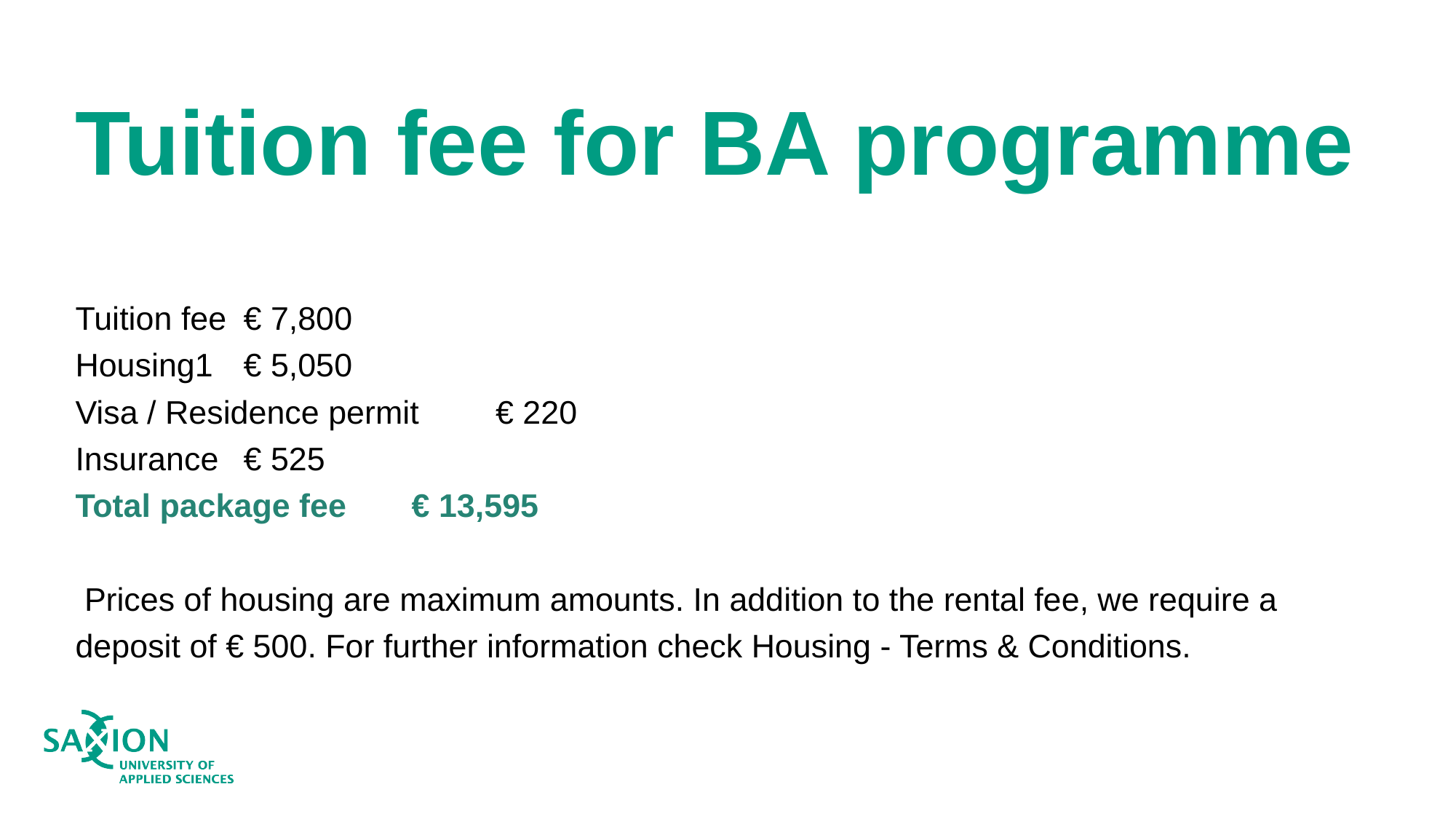

# Tuition fee for BA programme

Tuition fee			€ 7,800
Housing1			€ 5,050
Visa / Residence permit	€ 220
Insurance 			€ 525
Total package fee		€ 13,595

 Prices of housing are maximum amounts. In addition to the rental fee, we require a
deposit of € 500. For further information check Housing - Terms & Conditions.